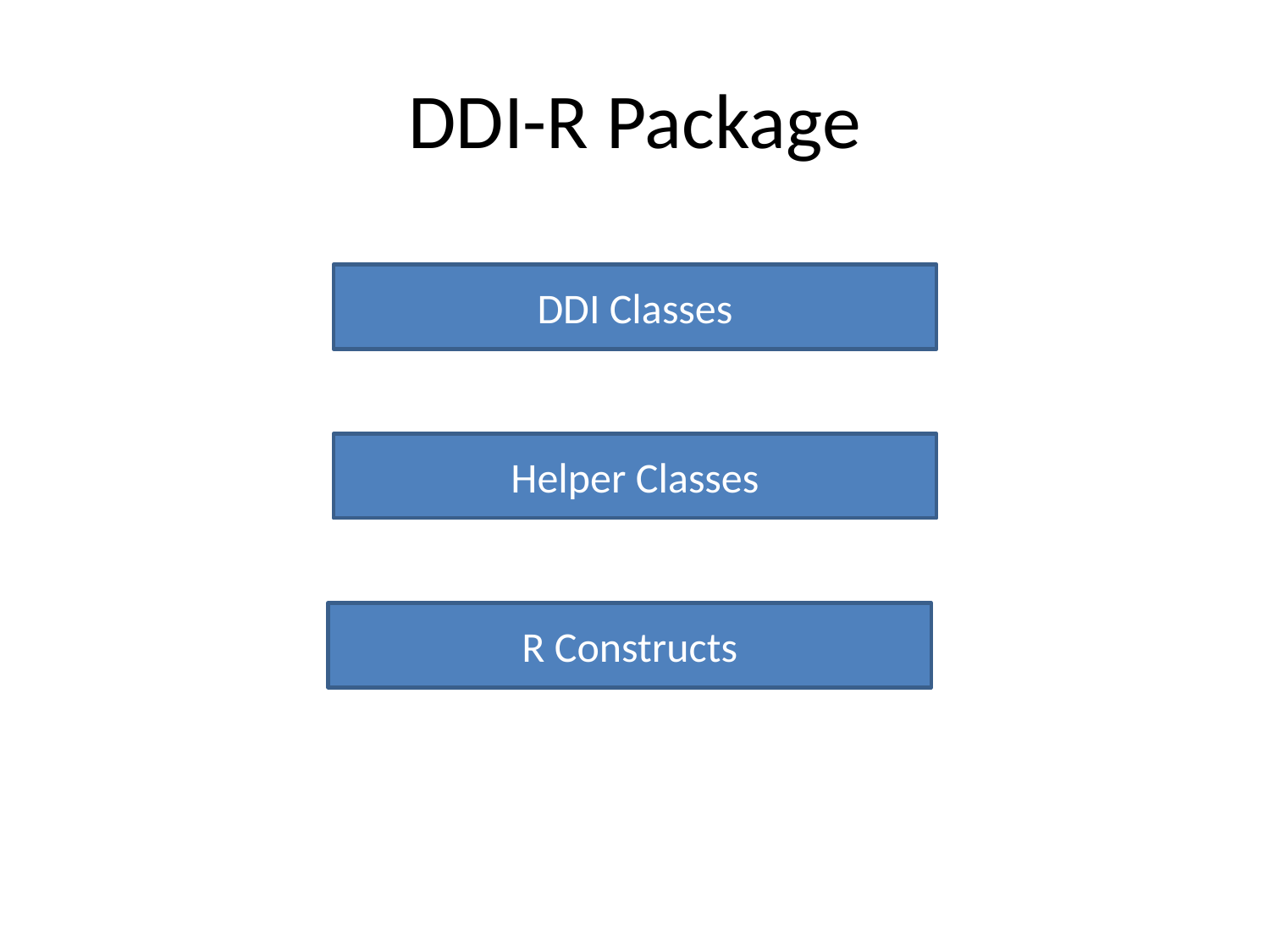

# DDI-R Package
DDI Classes
Helper Classes
R Constructs